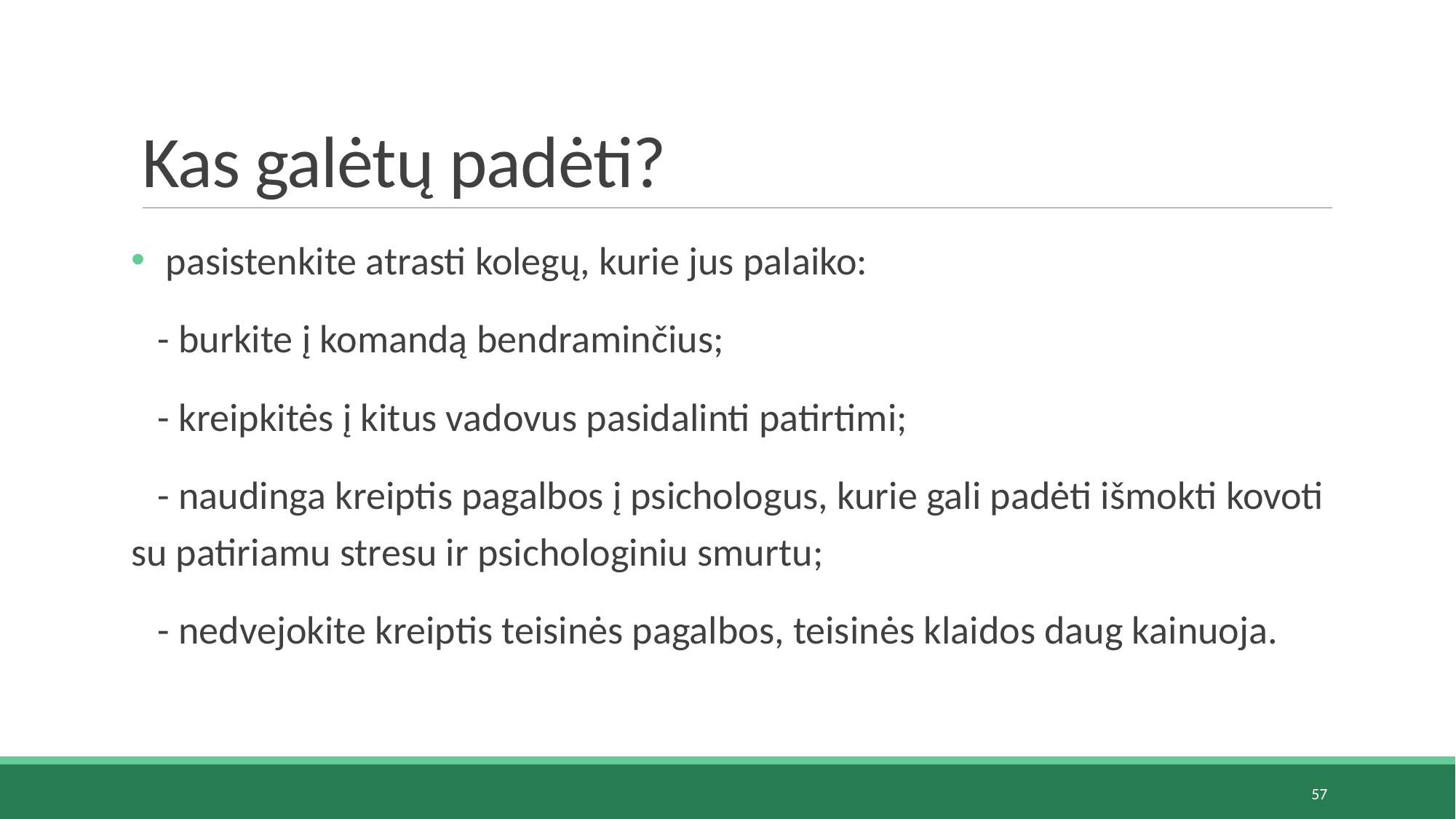

# Kas galėtų padėti?
 pasistenkite atrasti kolegų, kurie jus palaiko:
   - burkite į komandą bendraminčius;
   - kreipkitės į kitus vadovus pasidalinti patirtimi;
   - naudinga kreiptis pagalbos į psichologus, kurie gali padėti išmokti kovoti su patiriamu stresu ir psichologiniu smurtu;
   - nedvejokite kreiptis teisinės pagalbos, teisinės klaidos daug kainuoja.

57